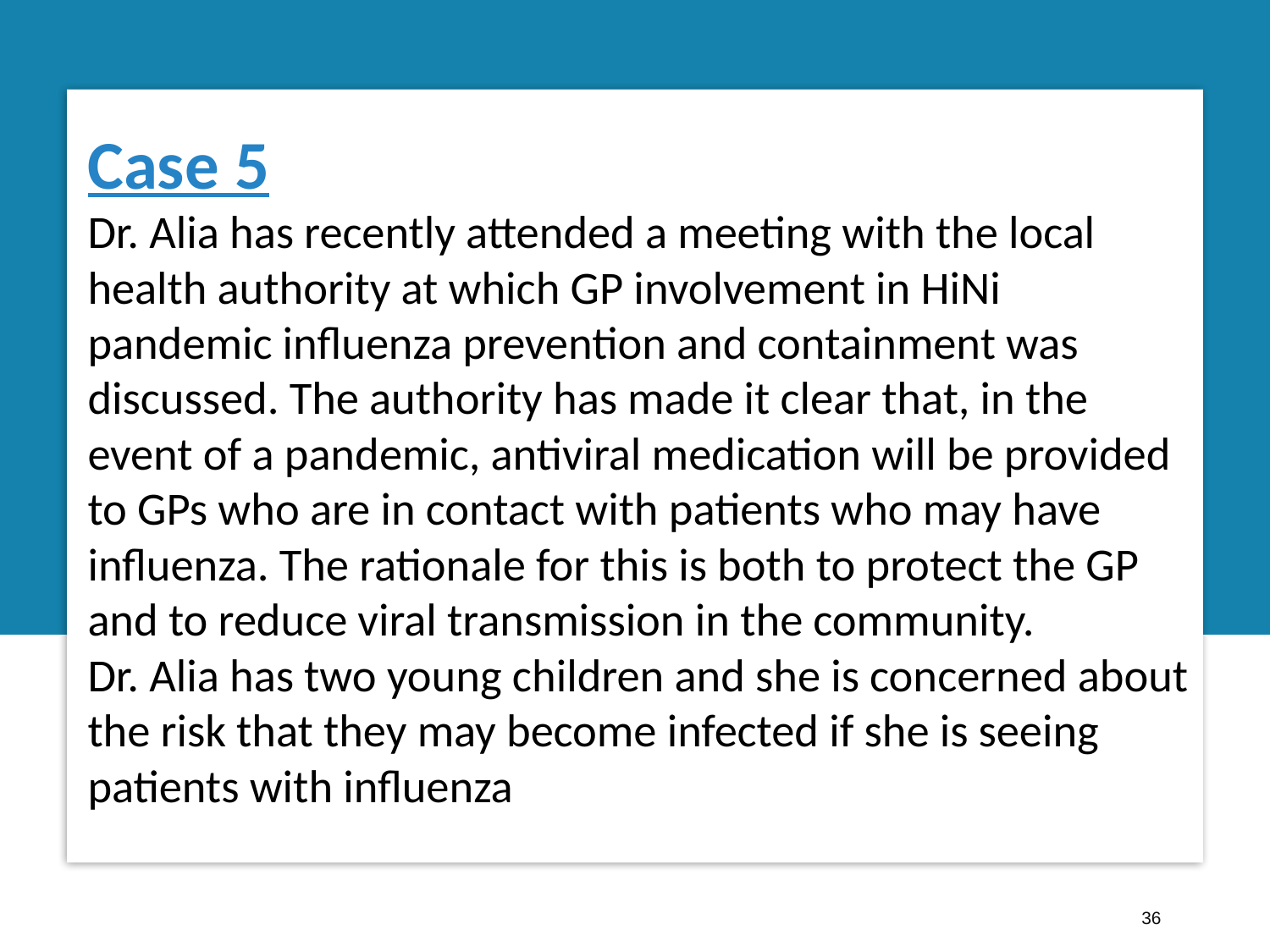

Case 5
Dr. Alia has recently attended a meeting with the local health authority at which GP involvement in HiNi pandemic influenza prevention and containment was discussed. The authority has made it clear that, in the event of a pandemic, antiviral medication will be provided to GPs who are in contact with patients who may have influenza. The rationale for this is both to protect the GP and to reduce viral transmission in the community.
Dr. Alia has two young children and she is concerned about the risk that they may become infected if she is seeing patients with influenza
36